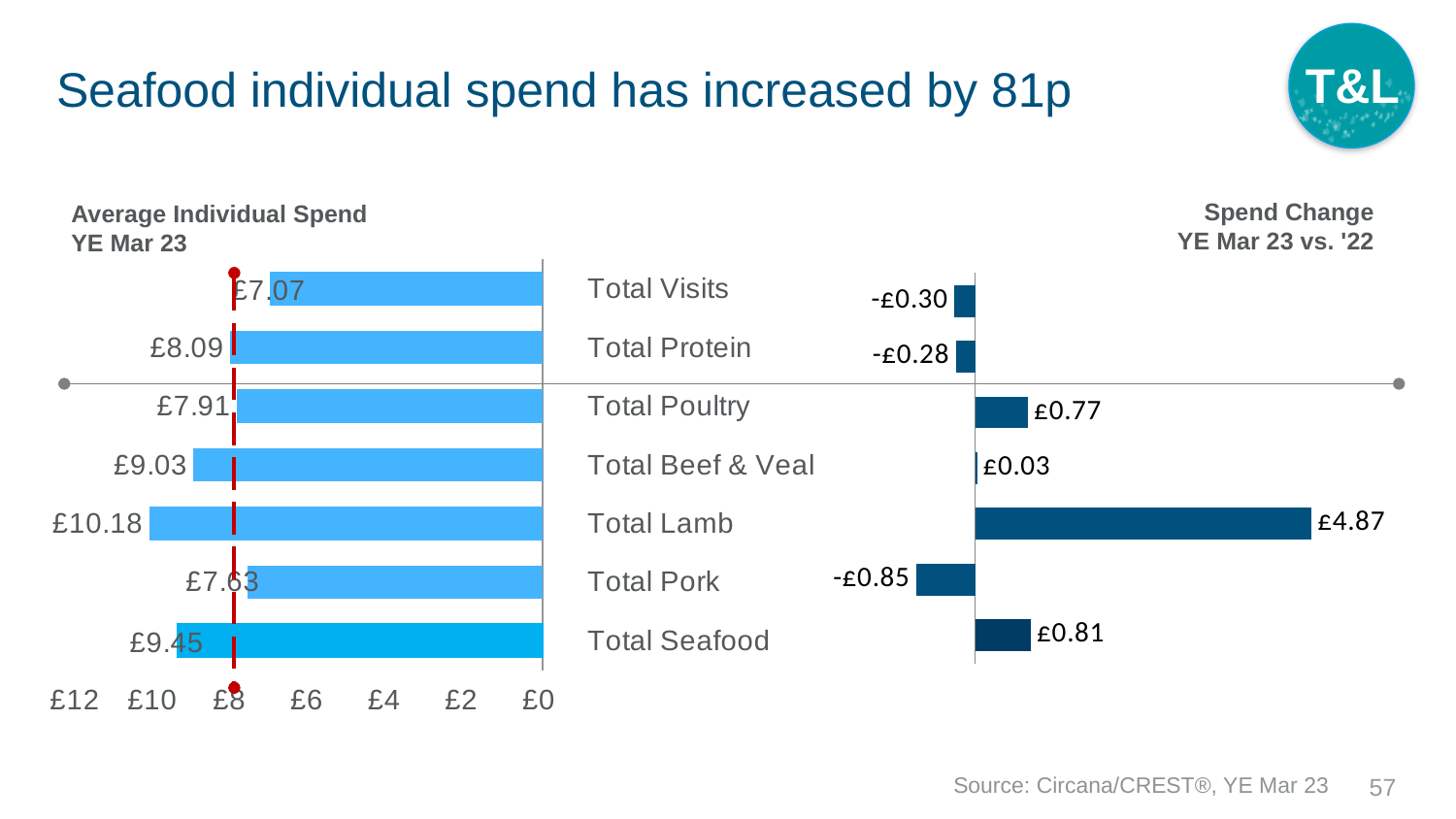

T&L
# Seafood individual spend has increased by 81p
Spend Change
YE Mar 23 vs. '22
Average Individual Spend
YE Mar 23

### Chart

| Category | Avg Tckts |
|---|---|
|     Total Visits | 7.07 |
|     Total Protein | 8.09 |
|     Total Poultry | 7.91 |
|     Total Beef & Veal | 9.03 |
|     Total Lamb | 10.18 |
|     Total Pork | 7.63 |
|     Total Seafood | 9.45 |

### Chart

| Category | Spd Chg |
|---|---|
|     Total Visits | -0.2999999999999998 |
|     Total Protein | -0.27999999999999936 |
|     Total Poultry | 0.7700000000000005 |
|     Total Beef & Veal | 0.02999999999999936 |
|     Total Lamb | 4.87 |
|     Total Pork | -0.8500000000000005 |
|     Total Seafood | 0.8099999999999987 |
Source: Circana/CREST®, YE Mar 23
57